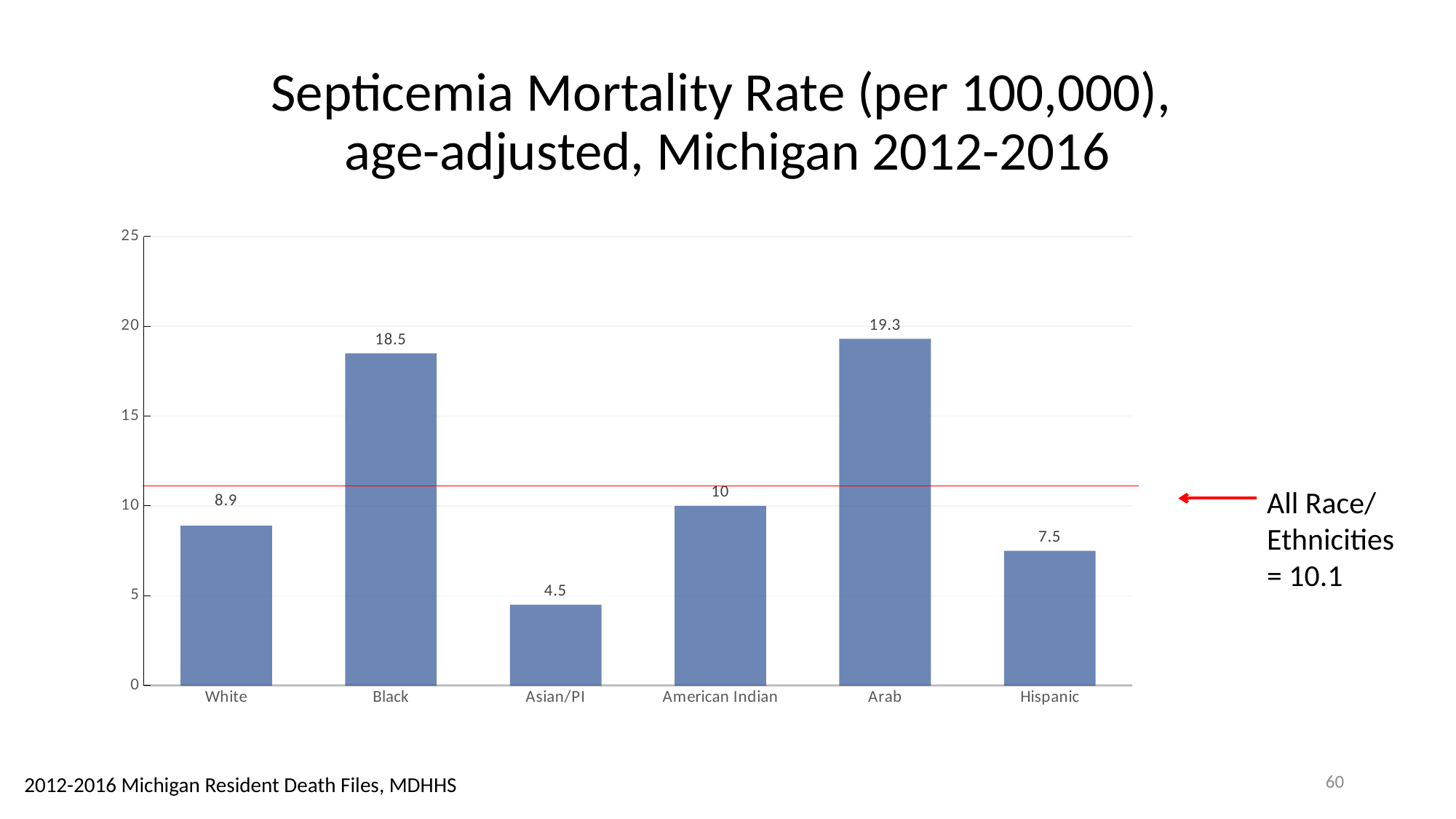

# Septicemia Mortality Rate (per 100,000), age-adjusted, Michigan 2012-2016

### Chart

| Category |  |
|---|---|
| White | 8.9 |
| Black | 18.5 |
| Asian/PI | 4.5 |
| American Indian | 10.0 |
| Arab | 19.3 |
| Hispanic | 7.5 |
All Race/ Ethnicities
= 10.1
60
2012-2016 Michigan Resident Death Files, MDHHS